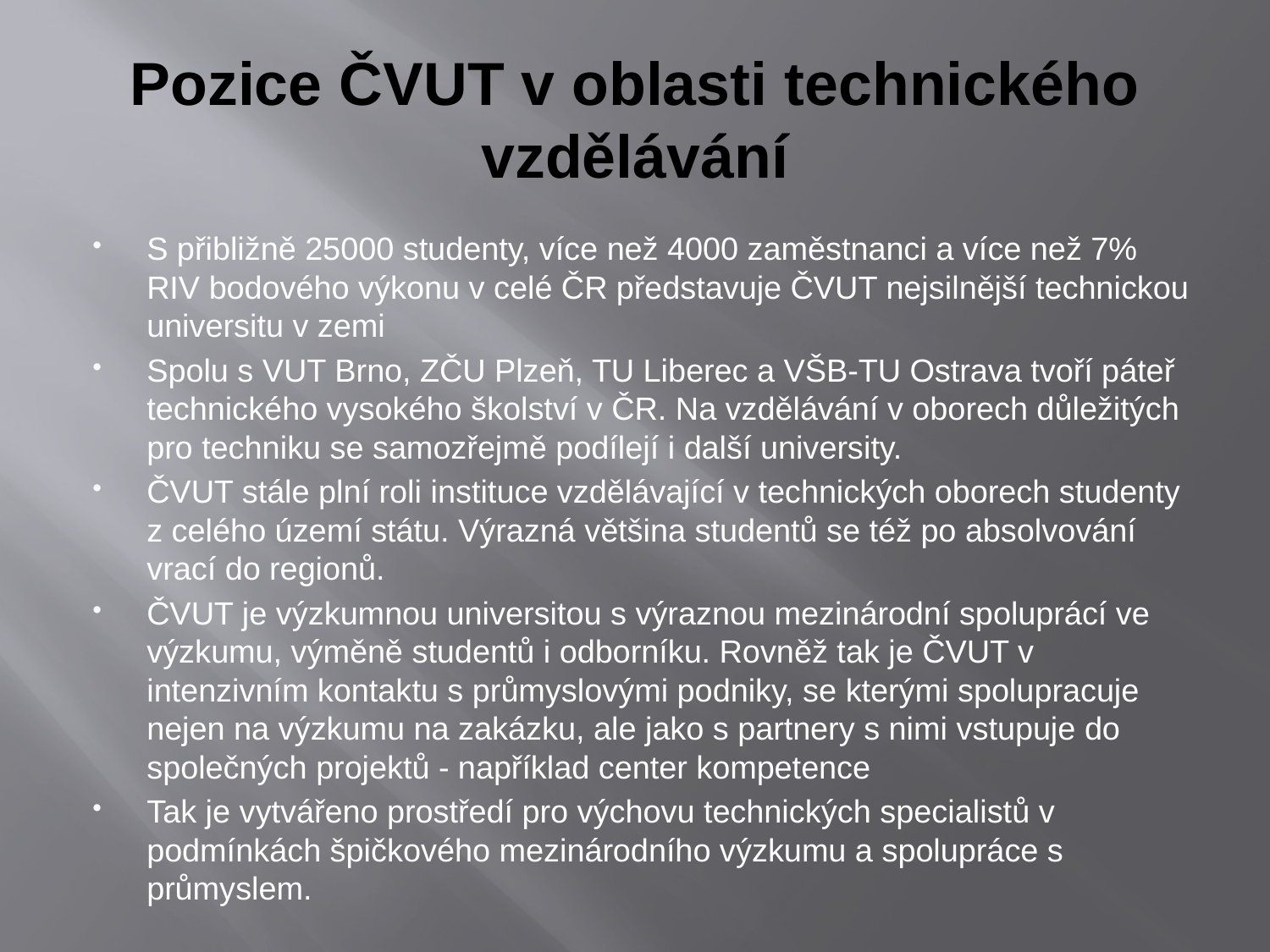

# Pozice ČVUT v oblasti technického vzdělávání
S přibližně 25000 studenty, více než 4000 zaměstnanci a více než 7% RIV bodového výkonu v celé ČR představuje ČVUT nejsilnější technickou universitu v zemi
Spolu s VUT Brno, ZČU Plzeň, TU Liberec a VŠB-TU Ostrava tvoří páteř technického vysokého školství v ČR. Na vzdělávání v oborech důležitých pro techniku se samozřejmě podílejí i další university.
ČVUT stále plní roli instituce vzdělávající v technických oborech studenty z celého území státu. Výrazná většina studentů se též po absolvování vrací do regionů.
ČVUT je výzkumnou universitou s výraznou mezinárodní spoluprácí ve výzkumu, výměně studentů i odborníku. Rovněž tak je ČVUT v intenzivním kontaktu s průmyslovými podniky, se kterými spolupracuje nejen na výzkumu na zakázku, ale jako s partnery s nimi vstupuje do společných projektů - například center kompetence
Tak je vytvářeno prostředí pro výchovu technických specialistů v podmínkách špičkového mezinárodního výzkumu a spolupráce s průmyslem.